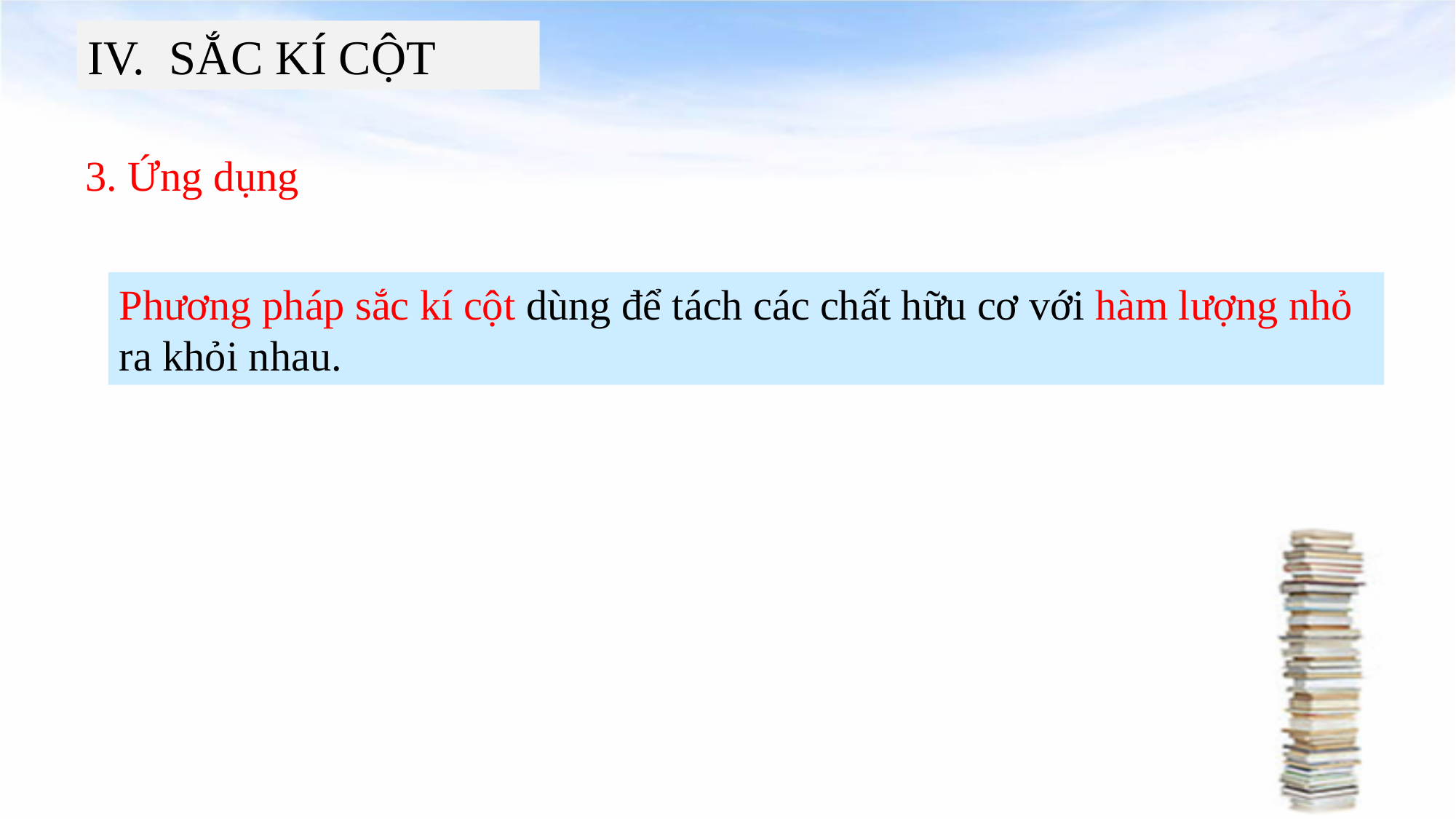

IV.  SẮC KÍ CỘT
#
3. Ứng dụng

Phương pháp sắc kí cột dùng để tách các chất hữu cơ với hàm lượng nhỏ ra khỏi nhau.